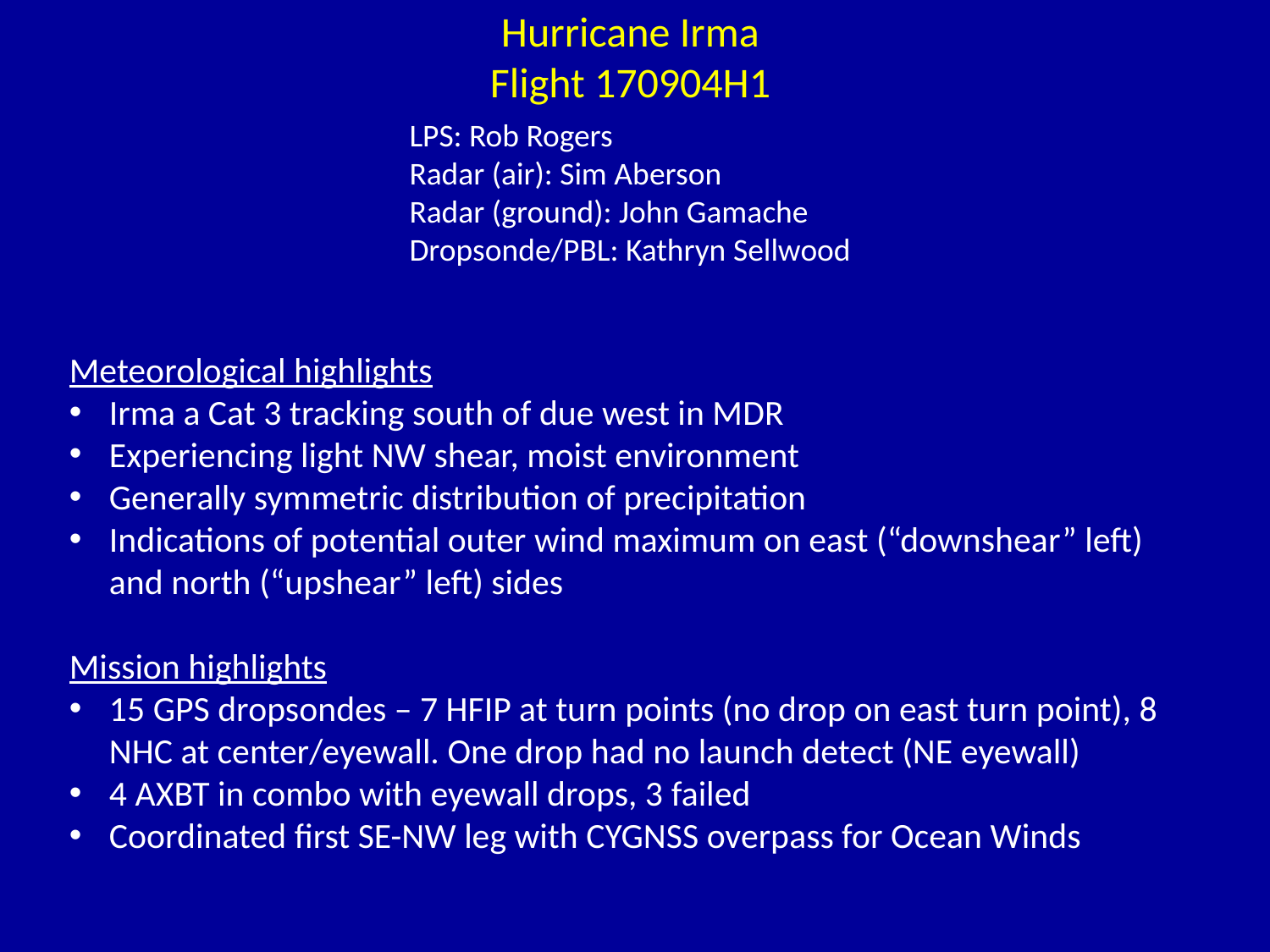

Hurricane Irma
Flight 170904H1
LPS: Rob Rogers
Radar (air): Sim Aberson
Radar (ground): John Gamache
Dropsonde/PBL: Kathryn Sellwood
Meteorological highlights
Irma a Cat 3 tracking south of due west in MDR
Experiencing light NW shear, moist environment
Generally symmetric distribution of precipitation
Indications of potential outer wind maximum on east (“downshear” left) and north (“upshear” left) sides

Mission highlights
15 GPS dropsondes – 7 HFIP at turn points (no drop on east turn point), 8 NHC at center/eyewall. One drop had no launch detect (NE eyewall)
4 AXBT in combo with eyewall drops, 3 failed
Coordinated first SE-NW leg with CYGNSS overpass for Ocean Winds